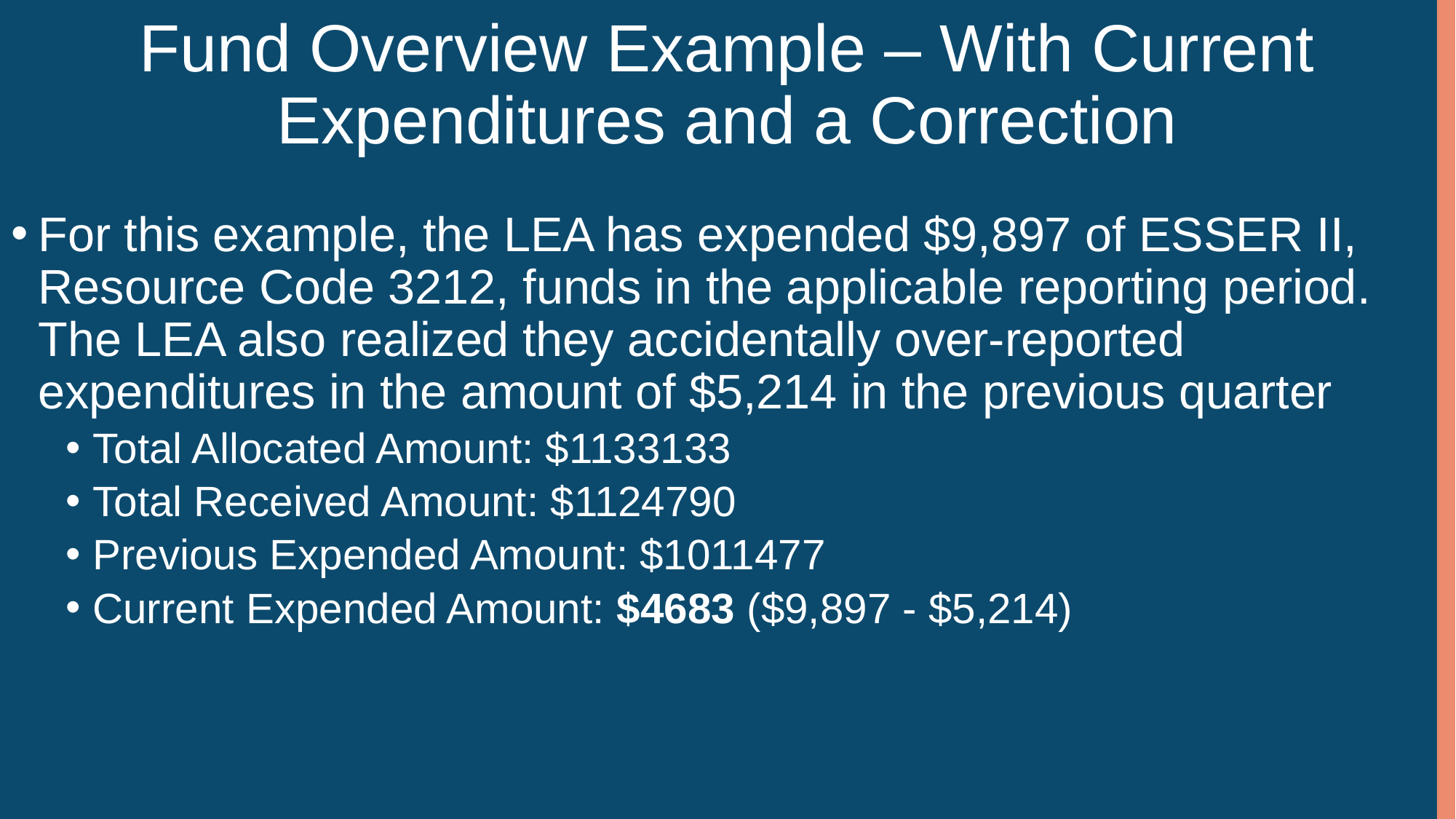

# Fund Overview Example – With Current Expenditures and a Correction
For this example, the LEA has expended $9,897 of ESSER II, Resource Code 3212, funds in the applicable reporting period. The LEA also realized they accidentally over-reported expenditures in the amount of $5,214 in the previous quarter
Total Allocated Amount: $1133133
Total Received Amount: $1124790
Previous Expended Amount: $1011477
Current Expended Amount: $4683 ($9,897 - $5,214)